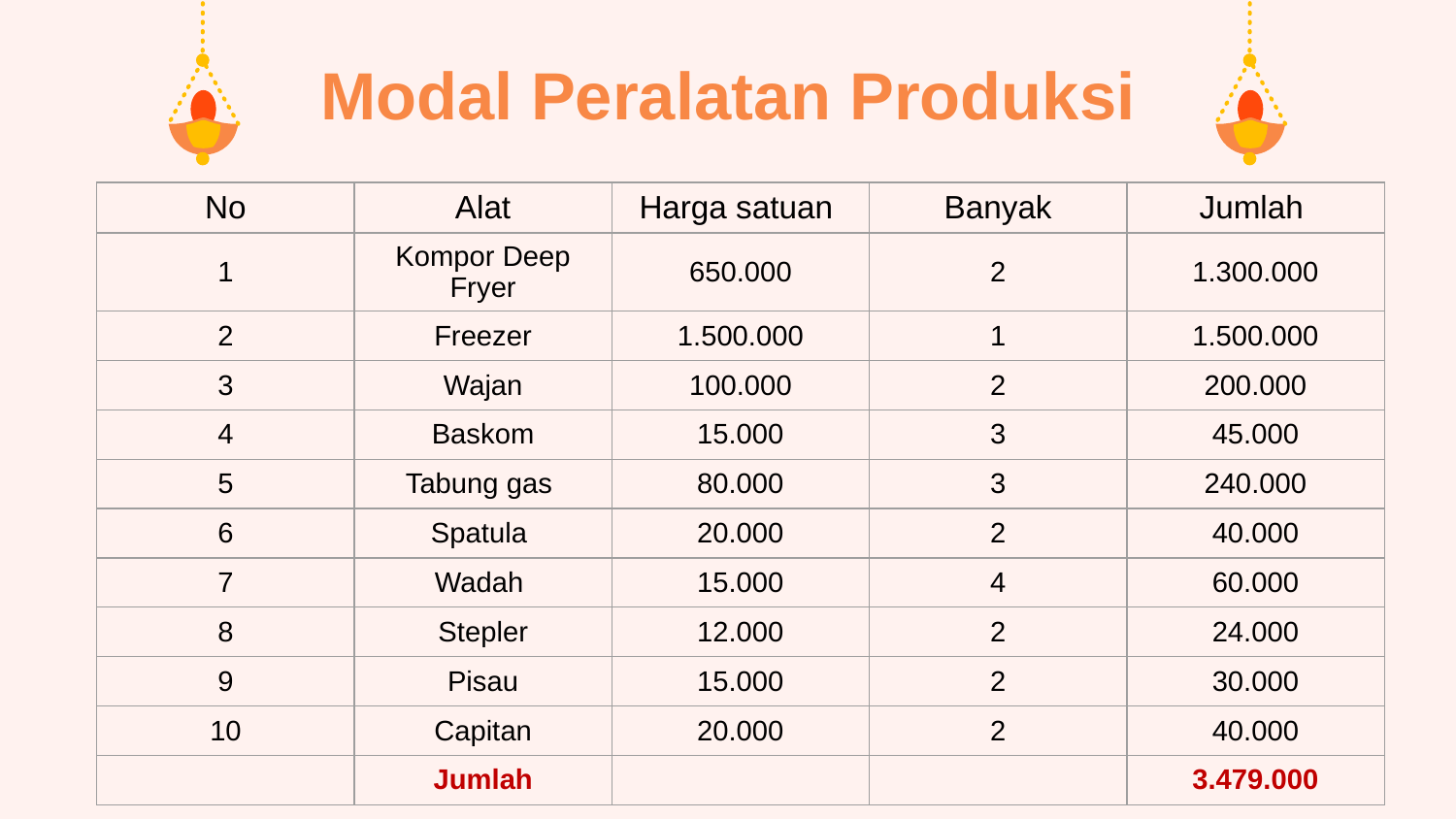

# Modal Peralatan Produksi
| No | Alat | Harga satuan | Banyak | Jumlah |
| --- | --- | --- | --- | --- |
| 1 | Kompor Deep Fryer | 650.000 | 2 | 1.300.000 |
| 2 | Freezer | 1.500.000 | 1 | 1.500.000 |
| 3 | Wajan | 100.000 | 2 | 200.000 |
| 4 | Baskom | 15.000 | 3 | 45.000 |
| 5 | Tabung gas | 80.000 | 3 | 240.000 |
| 6 | Spatula | 20.000 | 2 | 40.000 |
| 7 | Wadah | 15.000 | 4 | 60.000 |
| 8 | Stepler | 12.000 | 2 | 24.000 |
| 9 | Pisau | 15.000 | 2 | 30.000 |
| 10 | Capitan | 20.000 | 2 | 40.000 |
|  | Jumlah |  |  | 3.479.000 |